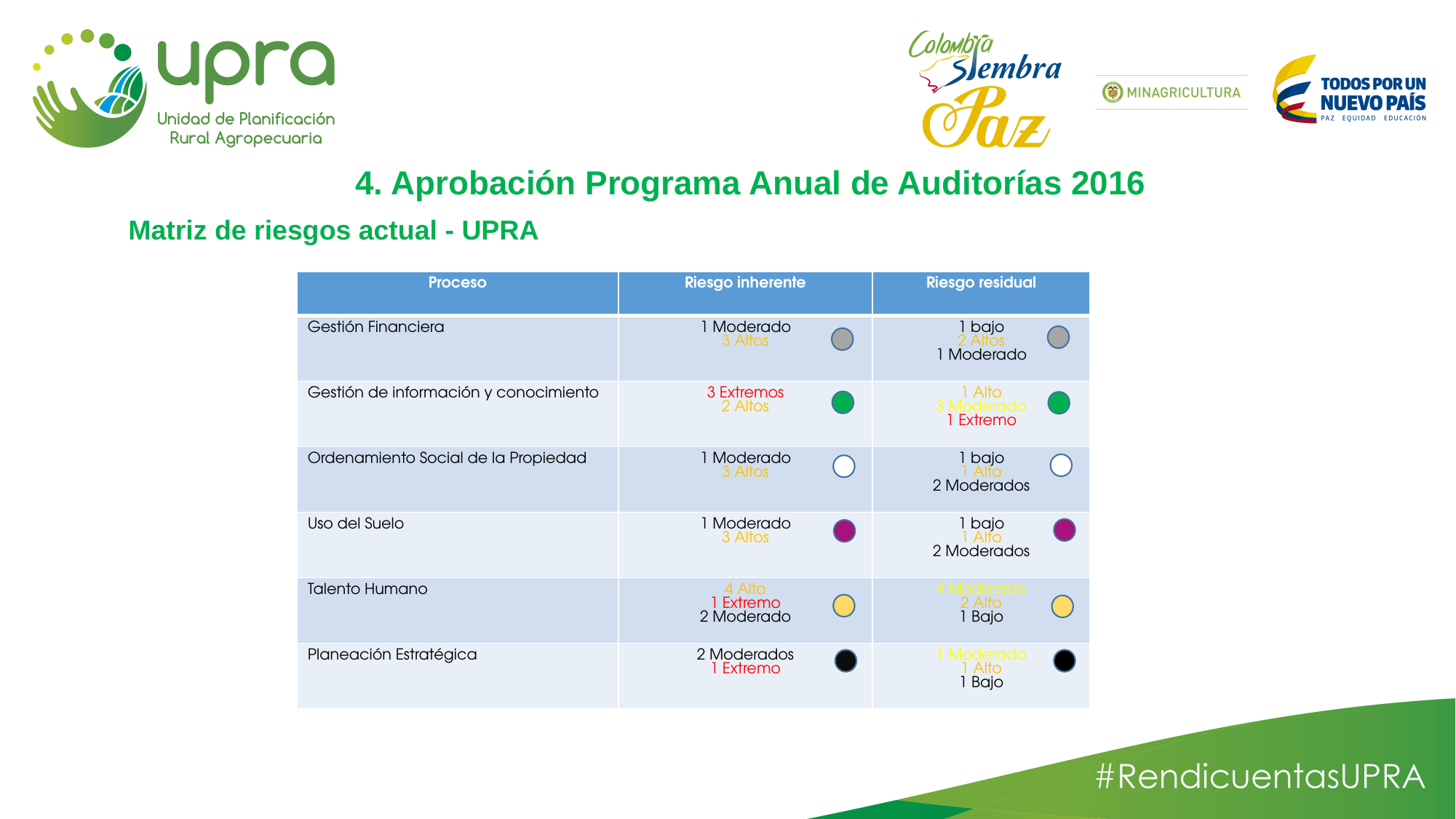

4. Aprobación Programa Anual de Auditorías 2016
Matriz de riesgos actual - UPRA
| Proceso | Riesgo inherente | Riesgo residual |
| --- | --- | --- |
| Gestión Financiera | 1 Moderado 3 Altos | 1 bajo 2 Altos 1 Moderado |
| Gestión de información y conocimiento | 3 Extremos 2 Altos | 1 Alto 3 Moderado 1 Extremo |
| Ordenamiento Social de la Propiedad | 1 Moderado 3 Altos | 1 bajo 1 Alto 2 Moderados |
| Uso del Suelo | 1 Moderado 3 Altos | 1 bajo 1 Alto 2 Moderados |
| Talento Humano | 4 Alto 1 Extremo 2 Moderado | 4 Moderado 2 Alto 1 Bajo |
| Planeación Estratégica | 2 Moderados 1 Extremo | 1 Moderado 1 Alto 1 Bajo |